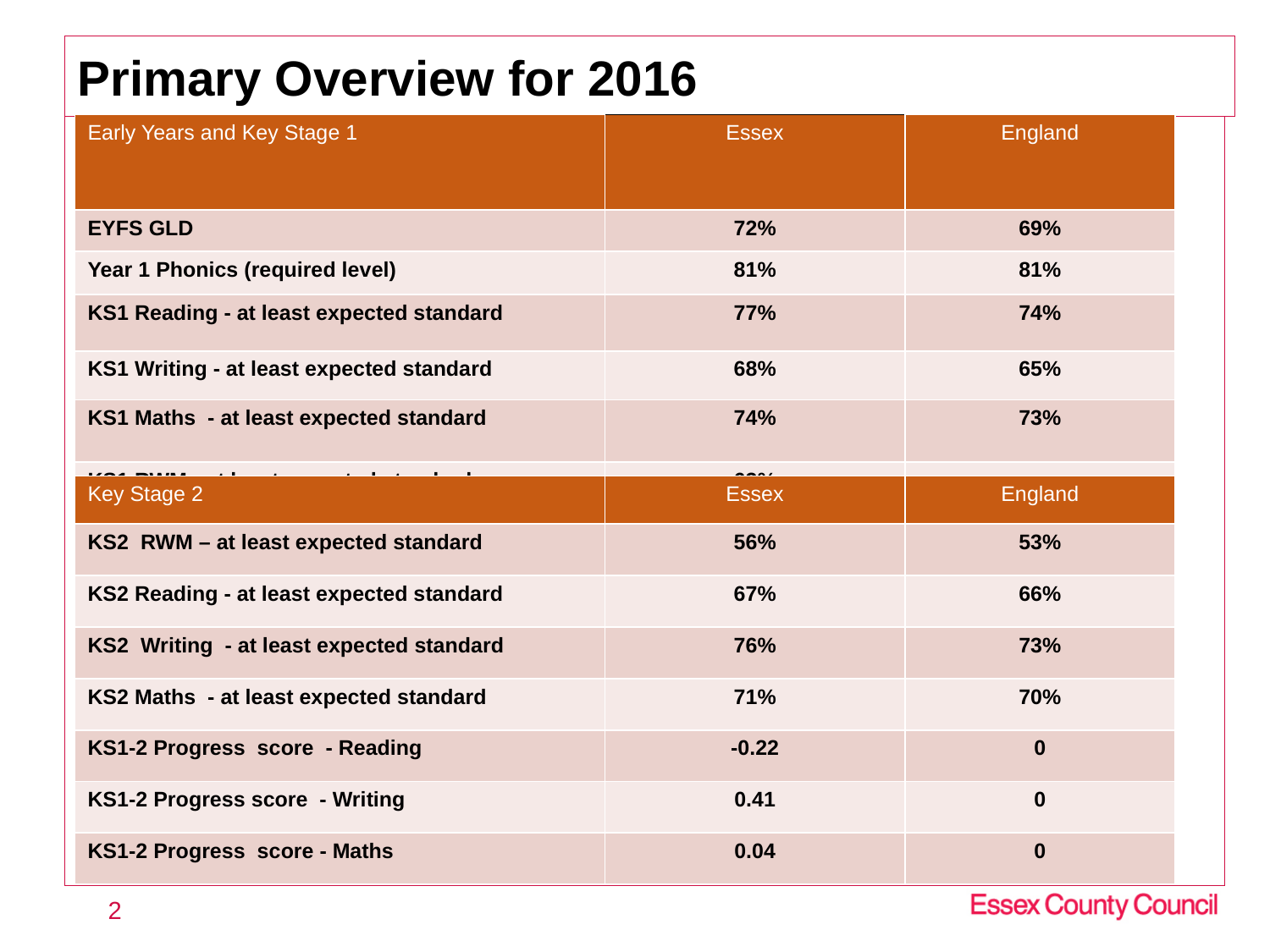

# Primary Overview for 2016
| Early Years and Key Stage 1 | Essex | England |
| --- | --- | --- |
| EYFS GLD | 72% | 69% |
| Year 1 Phonics (required level) | 81% | 81% |
| KS1 Reading - at least expected standard | 77% | 74% |
| KS1 Writing - at least expected standard | 68% | 65% |
| KS1 Maths - at least expected standard | 74% | 73% |
| KS1 RWM - at least expected standard | 63% |  |

| Key Stage 2 | Essex | England |
| --- | --- | --- |
| KS2 RWM – at least expected standard | 56% | 53% |
| KS2 Reading - at least expected standard | 67% | 66% |
| KS2 Writing - at least expected standard | 76% | 73% |
| KS2 Maths - at least expected standard | 71% | 70% |
| KS1-2 Progress score - Reading | -0.22 | 0 |
| KS1-2 Progress score - Writing | 0.41 | 0 |
| KS1-2 Progress score - Maths | 0.04 | 0 |
2